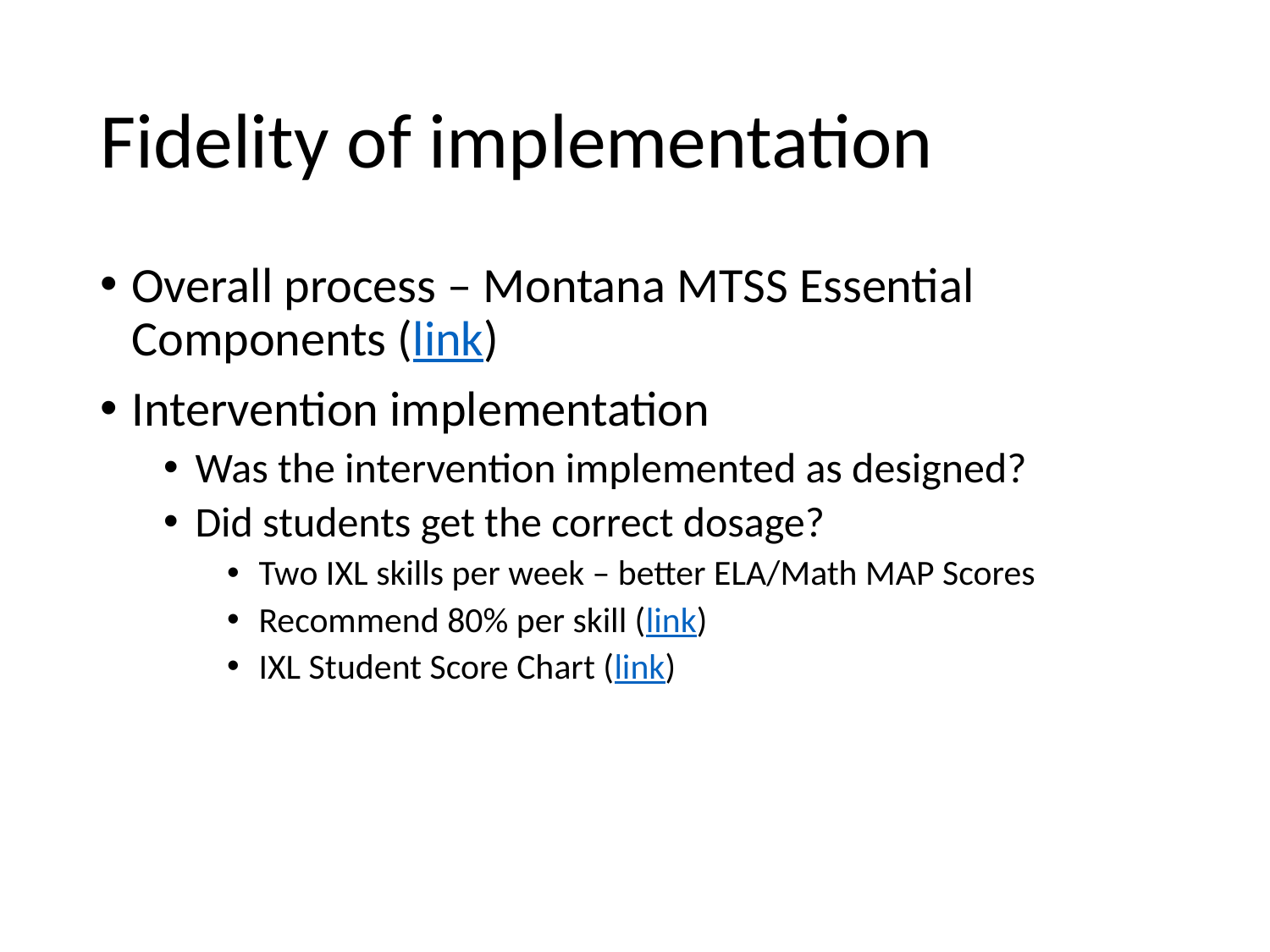

# Fidelity of implementation
Overall process – Montana MTSS Essential Components (link)
Intervention implementation
Was the intervention implemented as designed?
Did students get the correct dosage?
Two IXL skills per week – better ELA/Math MAP Scores
Recommend 80% per skill (link)
IXL Student Score Chart (link)